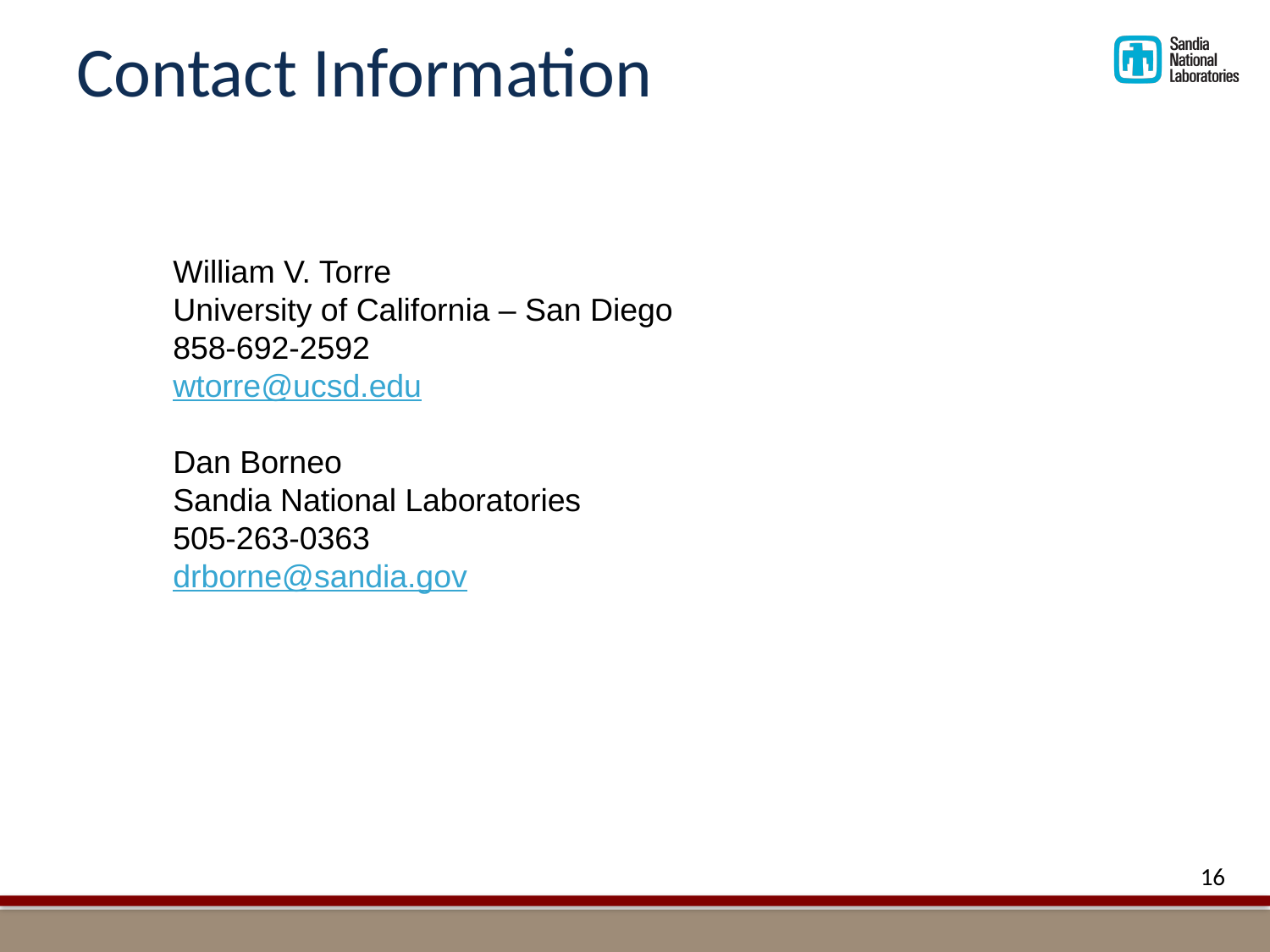

# Contact Information
William V. Torre
University of California – San Diego
858-692-2592
wtorre@ucsd.edu

Dan Borneo
Sandia National Laboratories
505-263-0363
drborne@sandia.gov

16